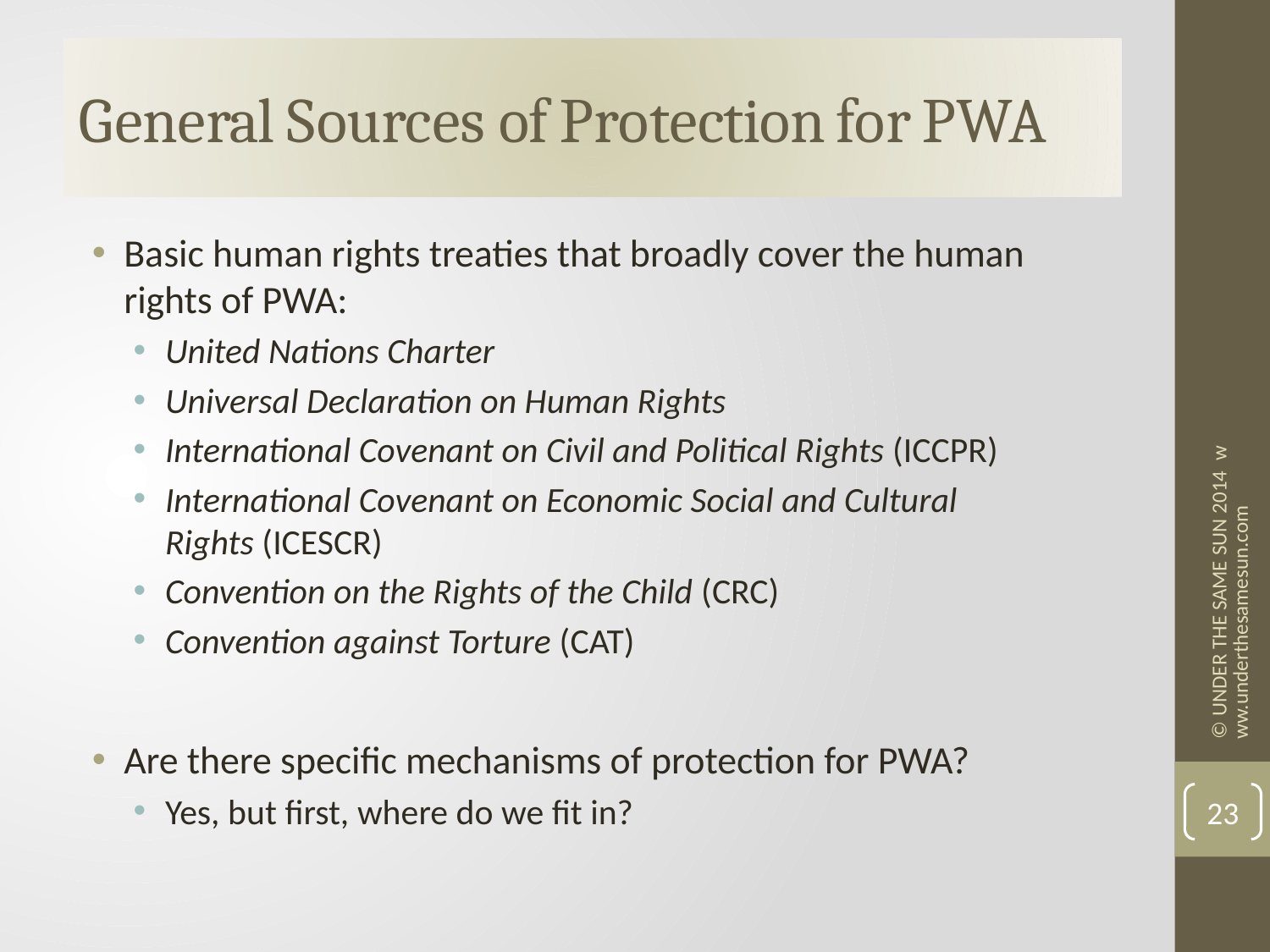

# General Sources of Protection for PWA
Basic human rights treaties that broadly cover the human rights of PWA:
United Nations Charter
Universal Declaration on Human Rights
International Covenant on Civil and Political Rights (ICCPR)
International Covenant on Economic Social and Cultural Rights (ICESCR)
Convention on the Rights of the Child (CRC)
Convention against Torture (CAT)

Are there specific mechanisms of protection for PWA?
Yes, but first, where do we fit in?
© UNDER THE SAME SUN 2014  www.underthesamesun.com
23